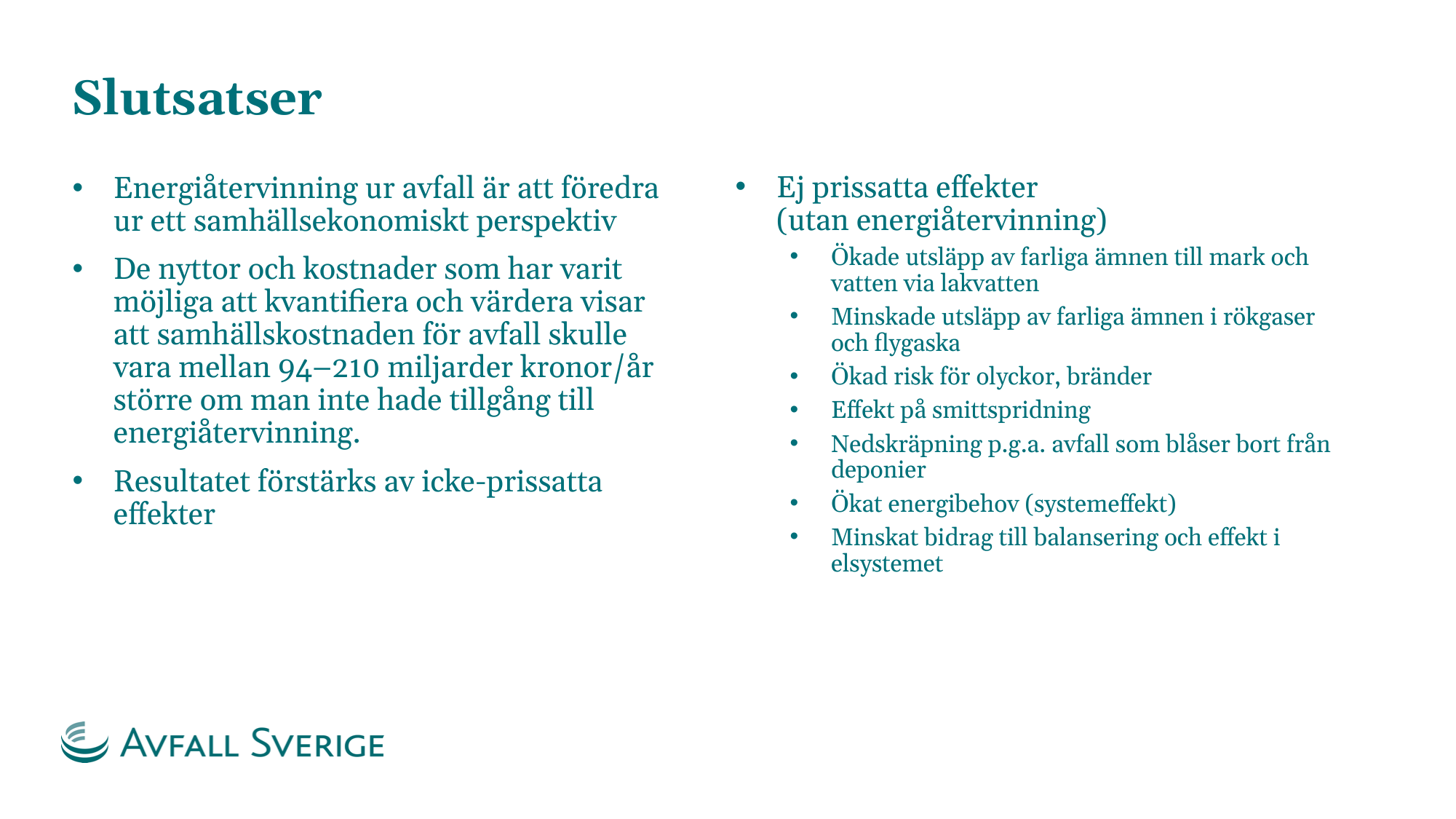

# Slutsatser
Ej prissatta effekter
(utan energiåtervinning)
Ökade utsläpp av farliga ämnen till mark och vatten via lakvatten
Minskade utsläpp av farliga ämnen i rökgaser och flygaska
Ökad risk för olyckor, bränder
Effekt på smittspridning
Nedskräpning p.g.a. avfall som blåser bort från deponier
Ökat energibehov (systemeffekt)
Minskat bidrag till balansering och effekt i elsystemet

Energiåtervinning ur avfall är att föredra ur ett samhällsekonomiskt perspektiv
De nyttor och kostnader som har varit möjliga att kvantifiera och värdera visar att samhällskostnaden för avfall skulle vara mellan 94–210 miljarder kronor/år större om man inte hade tillgång till energiåtervinning.
Resultatet förstärks av icke-prissatta effekter